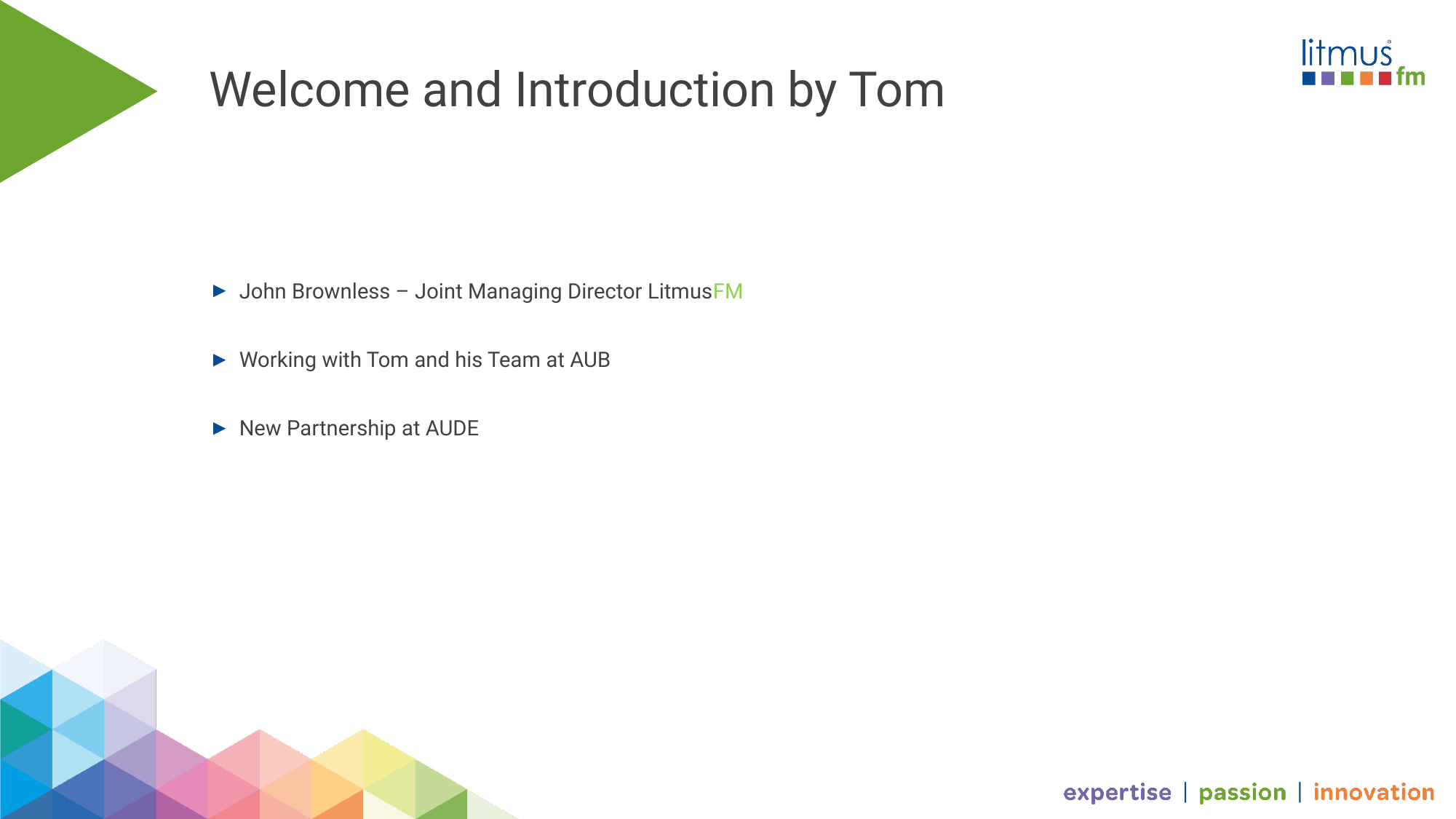

# Welcome and Introduction by Tom
 John Brownless – Joint Managing Director LitmusFM

 Working with Tom and his Team at AUB

 New Partnership at AUDE